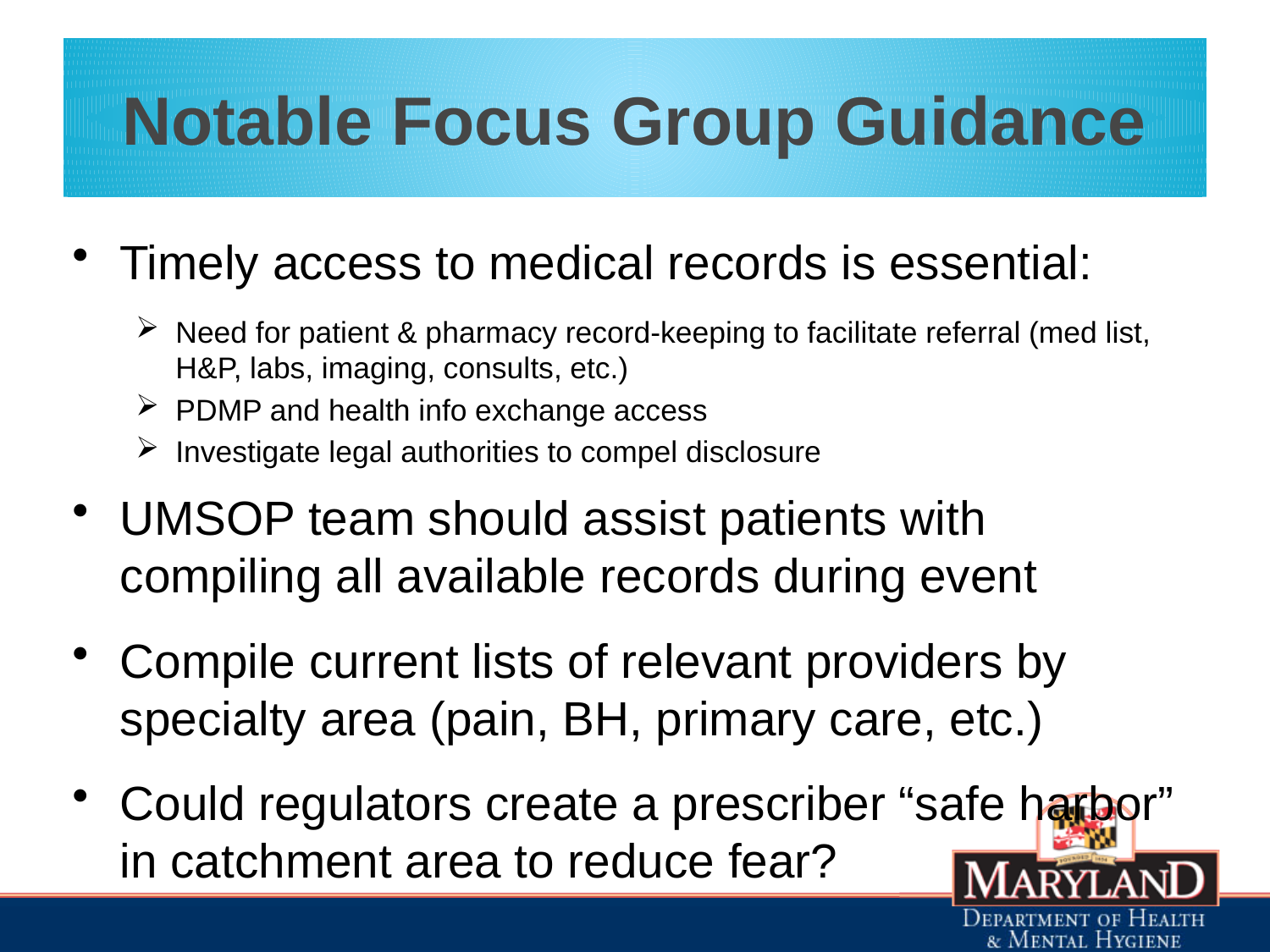

# Notable Focus Group Guidance
Timely access to medical records is essential:
Need for patient & pharmacy record-keeping to facilitate referral (med list, H&P, labs, imaging, consults, etc.)
PDMP and health info exchange access
Investigate legal authorities to compel disclosure
UMSOP team should assist patients with compiling all available records during event
Compile current lists of relevant providers by specialty area (pain, BH, primary care, etc.)
Could regulators create a prescriber “safe harbor” in catchment area to reduce fear?